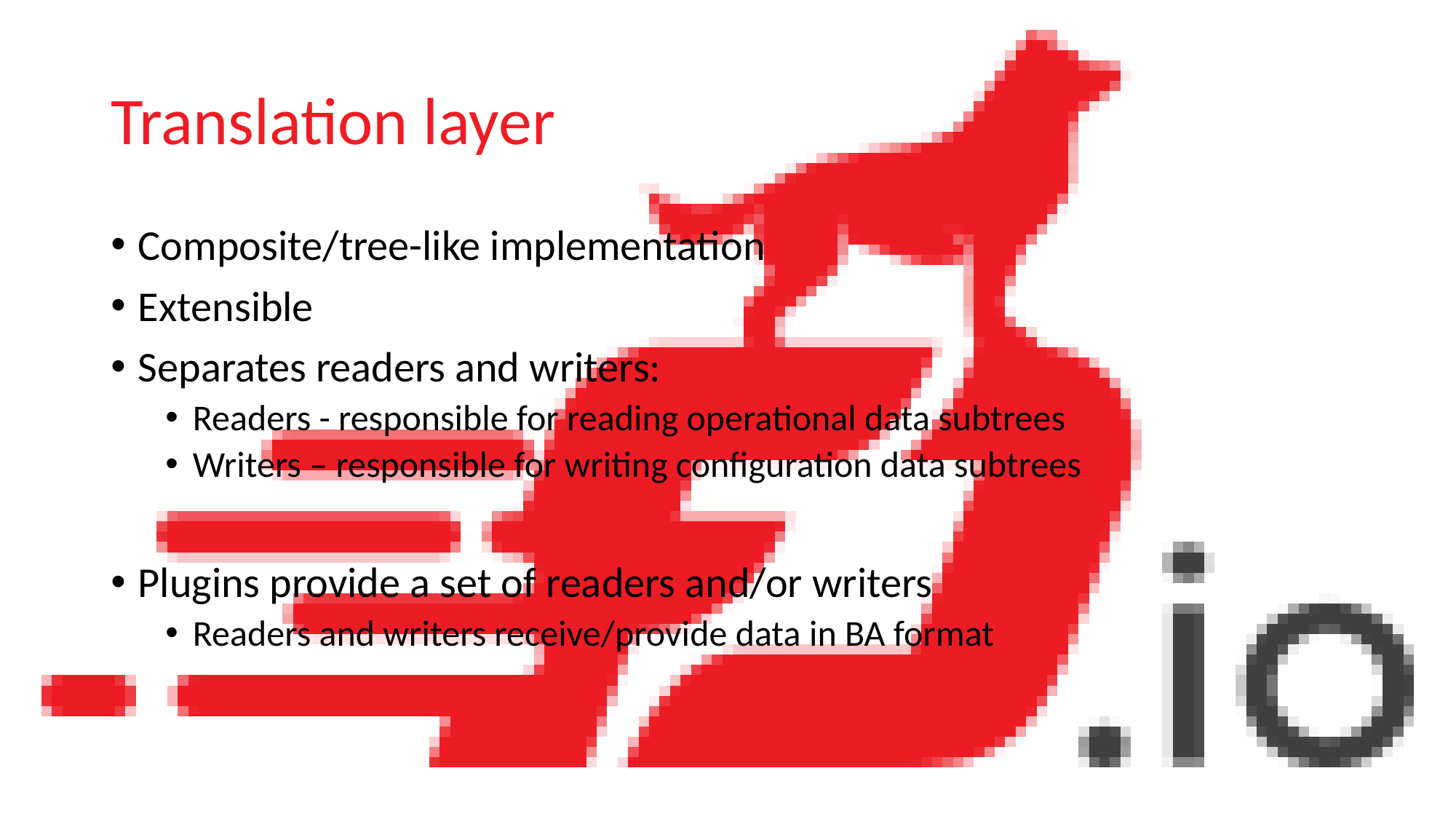

# Translation layer
Composite/tree-like implementation
Extensible
Separates readers and writers:
Readers - responsible for reading operational data subtrees
Writers – responsible for writing configuration data subtrees

Plugins provide a set of readers and/or writers
Readers and writers receive/provide data in BA format